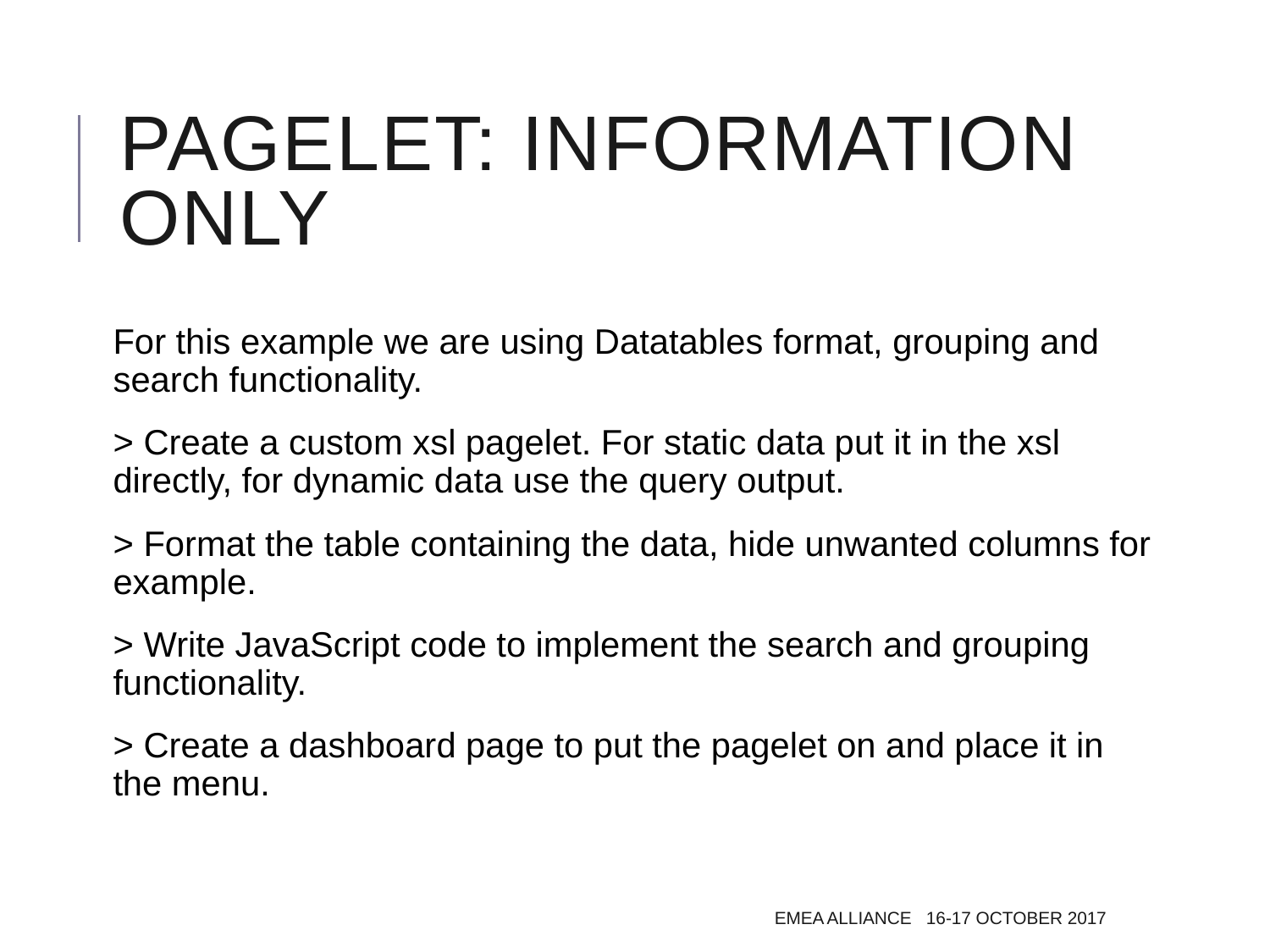

# Pagelet: Information only
For this example we are using Datatables format, grouping and search functionality.
> Create a custom xsl pagelet. For static data put it in the xsl directly, for dynamic data use the query output.
> Format the table containing the data, hide unwanted columns for example.
> Write JavaScript code to implement the search and grouping functionality.
> Create a dashboard page to put the pagelet on and place it in the menu.
EMEA Alliance   16-17 October 2017